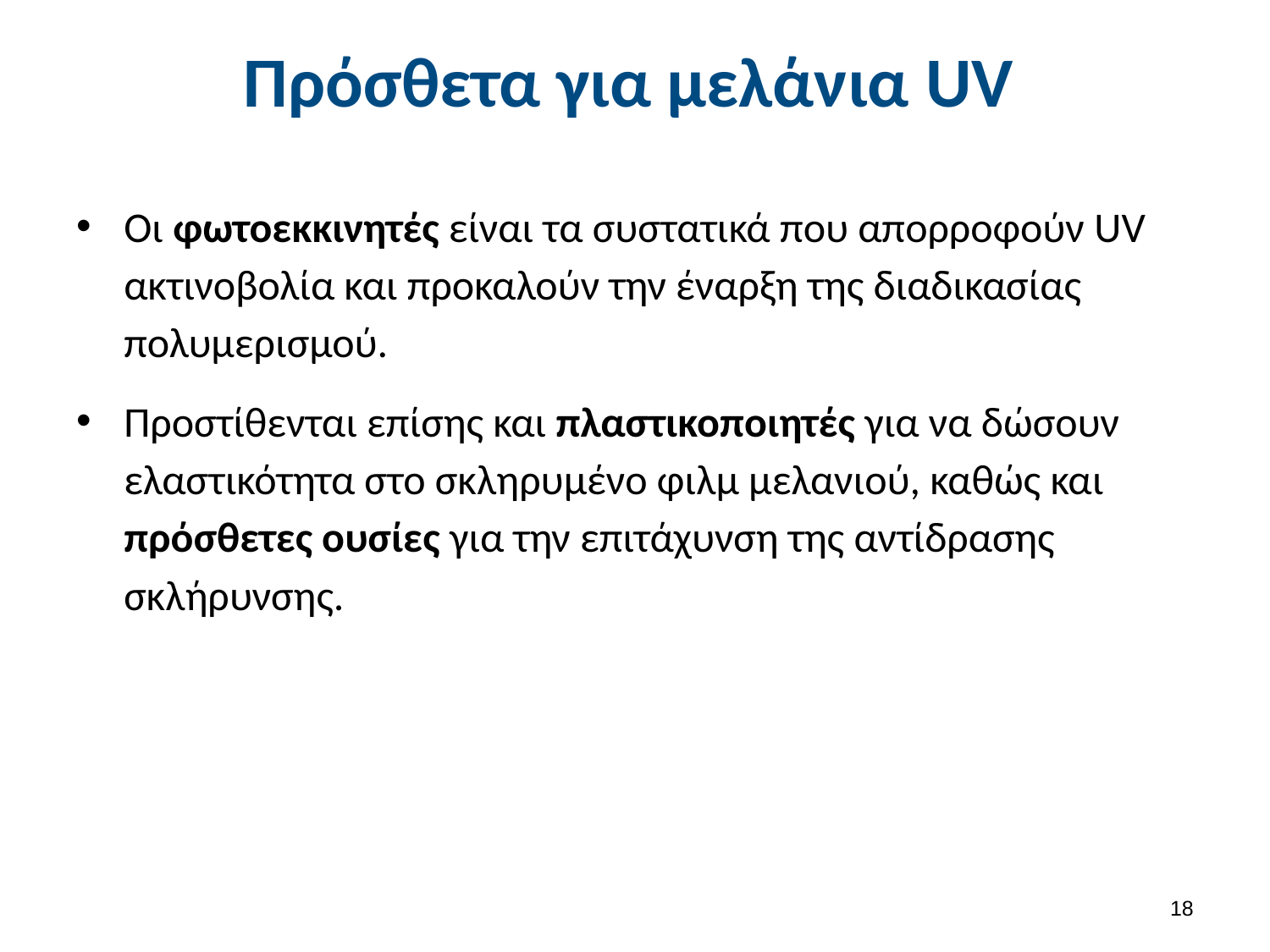

# Πρόσθετα για μελάνια UV
Οι φωτοεκκινητές είναι τα συστατικά που απορροφούν UV ακτινοβολία και προκαλούν την έναρξη της διαδικασίας πολυμερισμού.
Προστίθενται επίσης και πλαστικοποιητές για να δώσουν ελαστικότητα στο σκληρυμένο φιλμ μελανιού, καθώς και πρόσθετες ουσίες για την επιτάχυνση της αντίδρασης σκλήρυνσης.
18